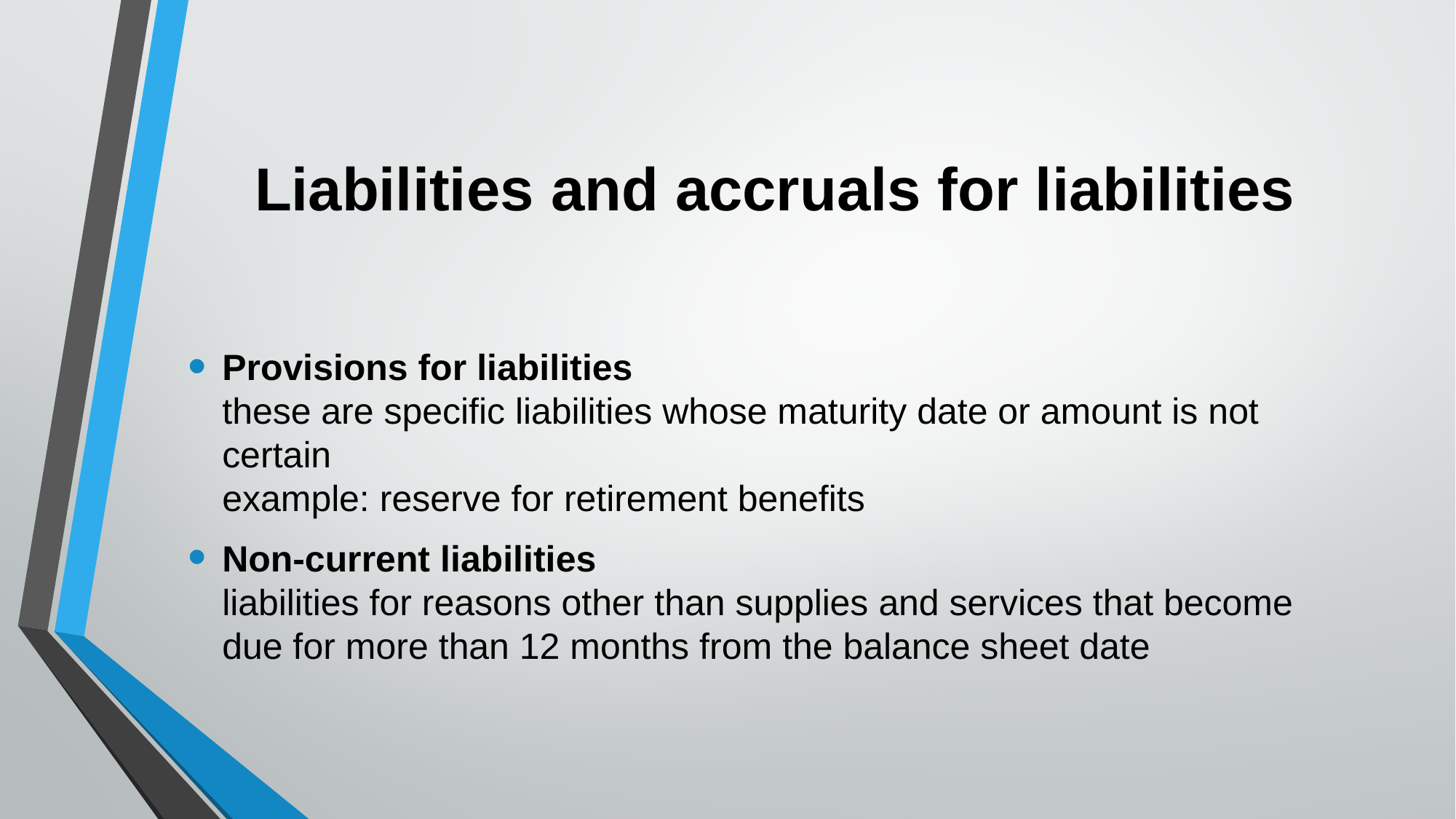

# Liabilities and accruals for liabilities
Provisions for liabilities
these are specific liabilities whose maturity date or amount is not certain
example: reserve for retirement benefits
Non-current liabilities
liabilities for reasons other than supplies and services that become due for more than 12 months from the balance sheet date